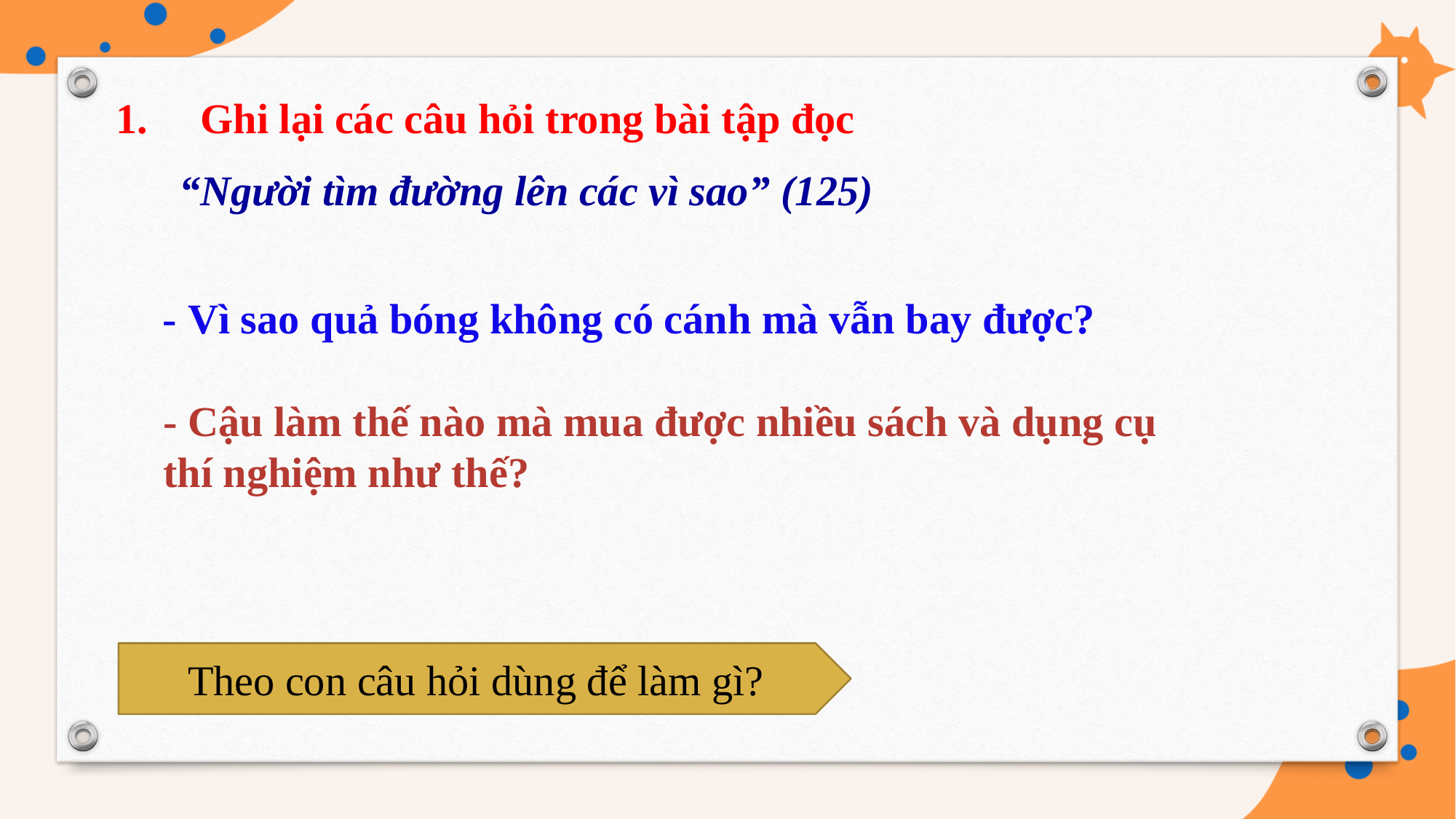

1.     Ghi lại các câu hỏi trong bài tập đọc
      “Người tìm đường lên các vì sao” (125)
- Vì sao quả bóng không có cánh mà vẫn bay được?
- Cậu làm thế nào mà mua được nhiều sách và dụng cụ thí nghiệm như thế?

Theo con câu hỏi dùng để làm gì?